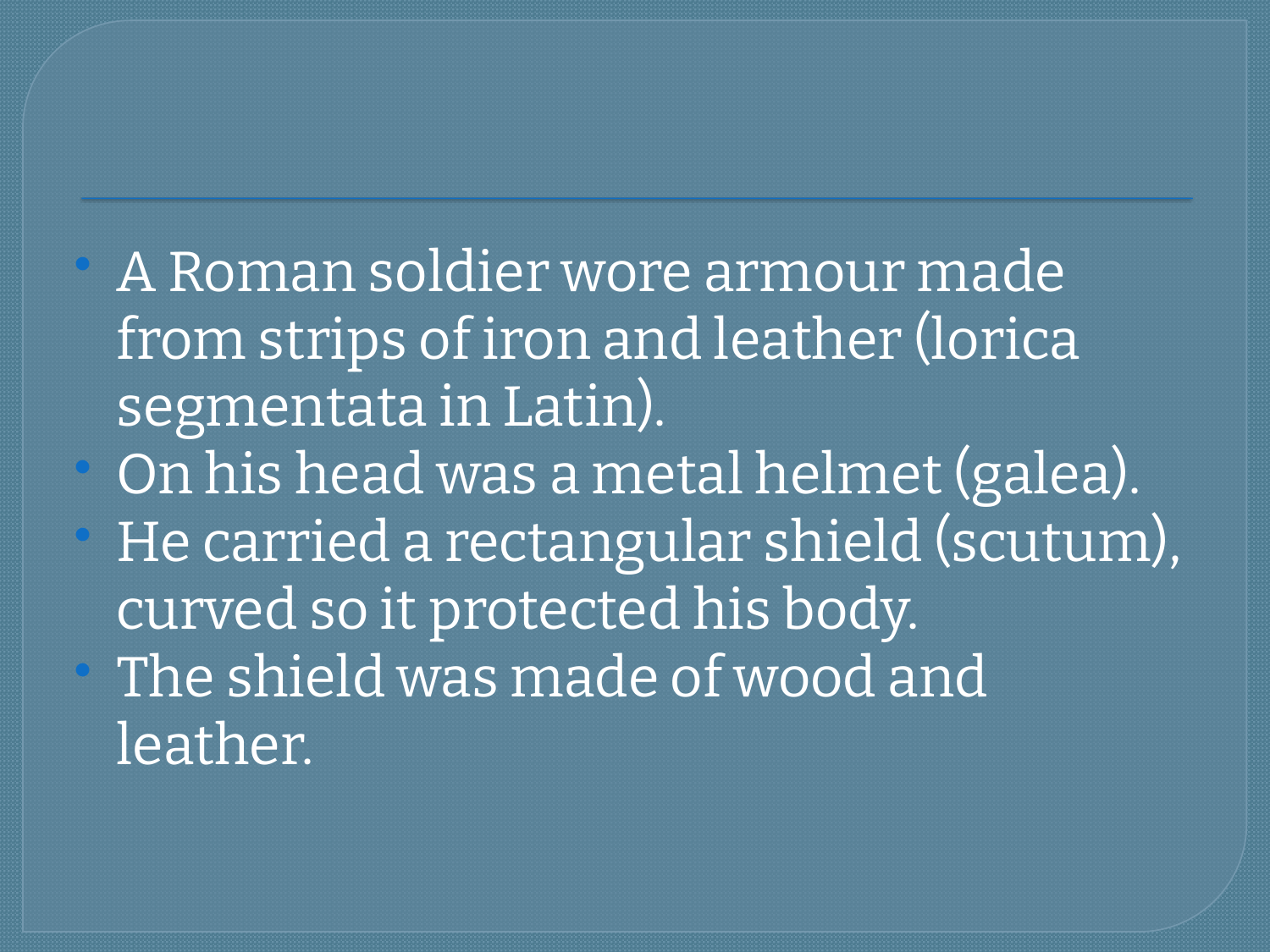

#
A Roman soldier wore armour made from strips of iron and leather (lorica segmentata in Latin).
On his head was a metal helmet (galea).
He carried a rectangular shield (scutum), curved so it protected his body.
The shield was made of wood and leather.